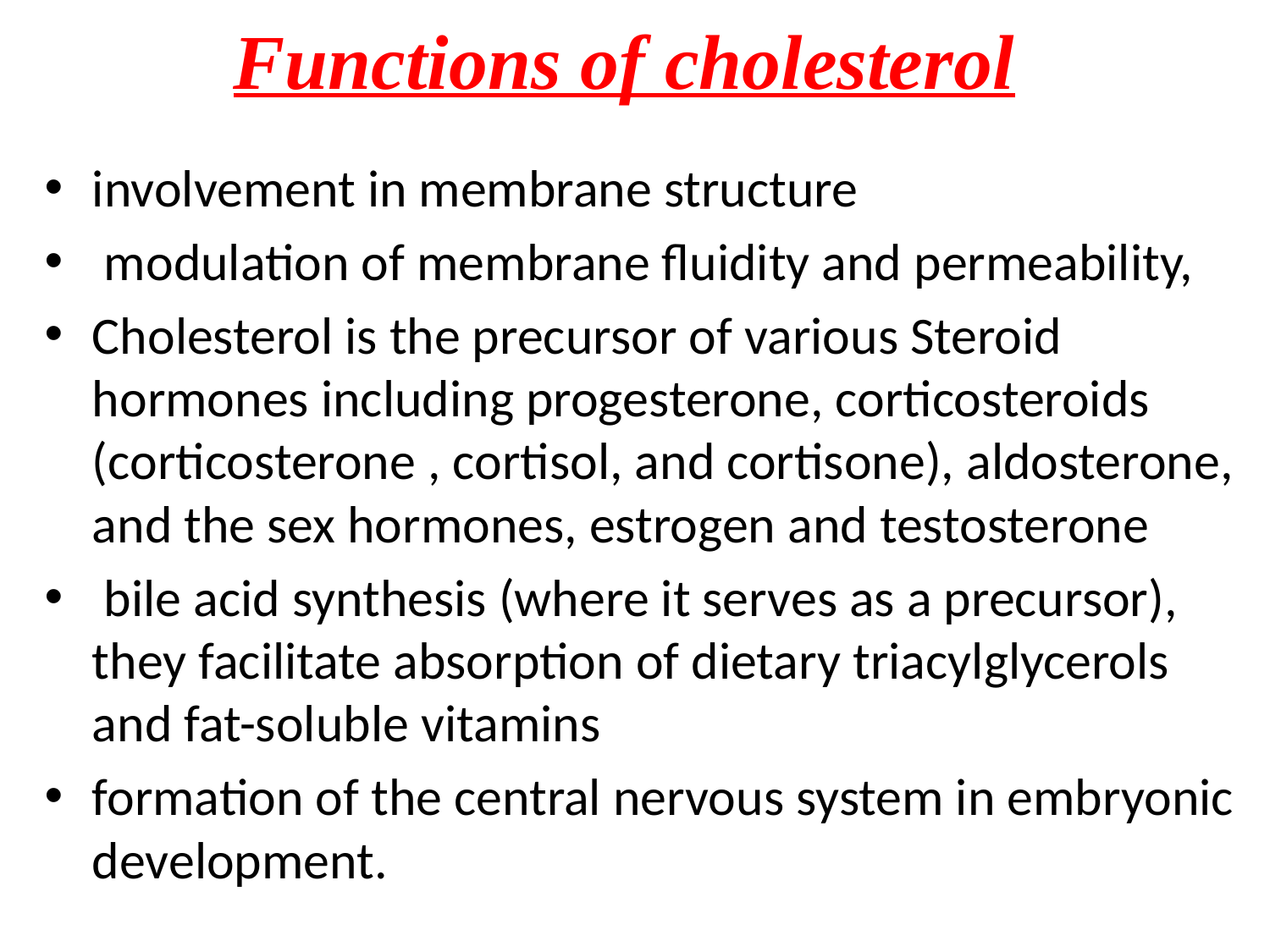

# Functions of cholesterol
involvement in membrane structure
 modulation of membrane fluidity and permeability,
Cholesterol is the precursor of various Steroid hormones including progesterone, corticosteroids (corticosterone , cortisol, and cortisone), aldosterone, and the sex hormones, estrogen and testosterone
 bile acid synthesis (where it serves as a precursor), they facilitate absorption of dietary triacylglycerols and fat-soluble vitamins
formation of the central nervous system in embryonic development.